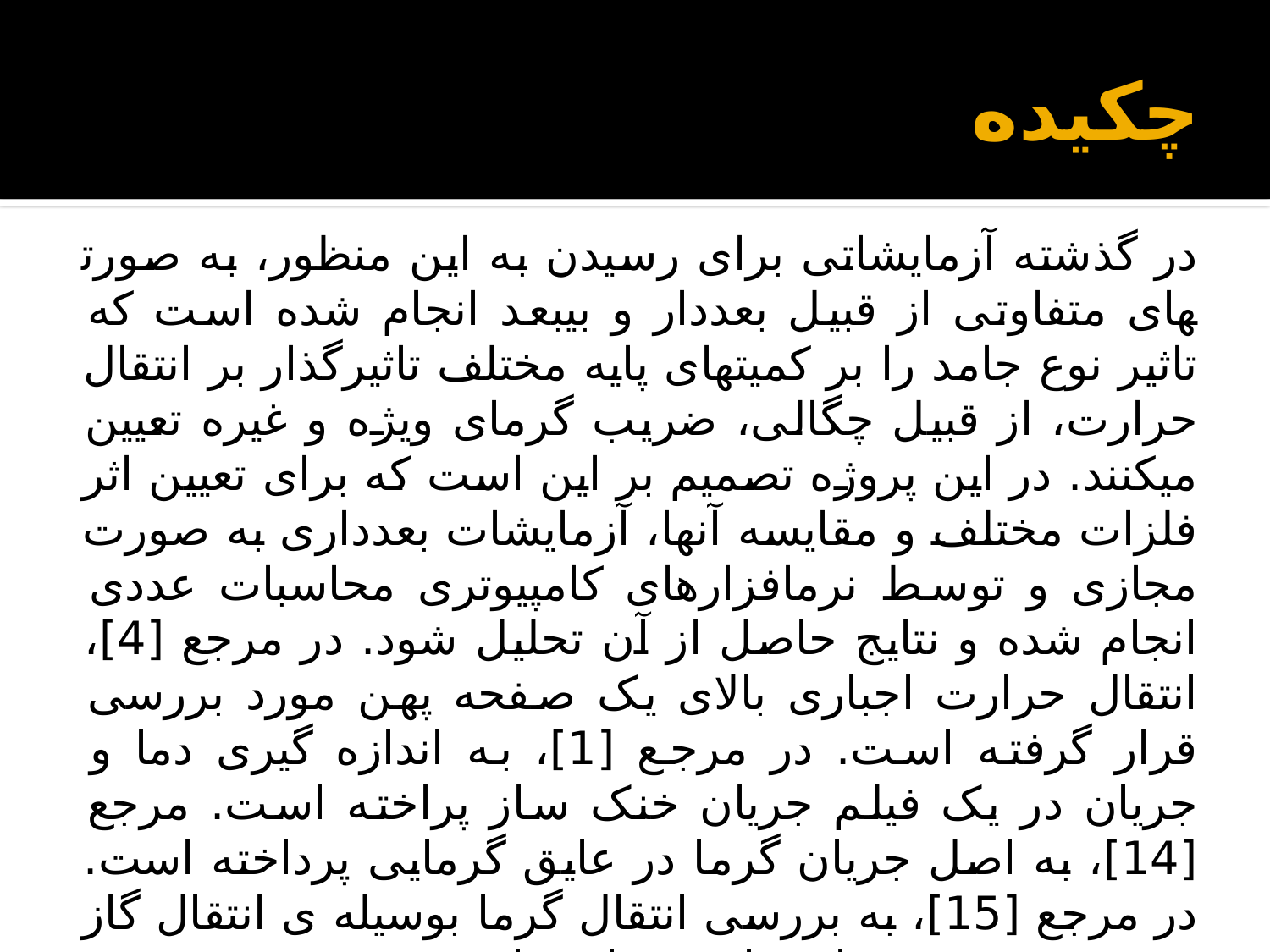

# چكيده
در گذشته آزمایشاتی برای رسیدن به این منظور، به صورت­های متفاوتی از قبیل بعددار و بی­بعد انجام شده است که تاثیر نوع جامد را بر کمیت­های پایه مختلف تاثیرگذار بر انتقال حرارت، از قبیل چگالی، ضریب گرمای ویژه و غیره تعیین می­کنند. در این پروژه تصمیم بر این است که برای تعیین اثر فلزات مختلف و مقایسه آن­ها، آزمایشات بعدداری به صورت مجازی و توسط نرم­افزارهای کامپیوتری محاسبات عددی انجام شده و نتایج حاصل از آن تحلیل شود. در مرجع [4]، انتقال حرارت اجباری بالای یک صفحه پهن مورد بررسی قرار گرفته است. در مرجع [1]، به اندازه گیری دما و جریان در یک فیلم جریان خنک ساز پراخته است. مرجع [14]، به اصل جریان گرما در عایق گرمایی پرداخته است. در مرجع [15]، به بررسی انتقال گرما بوسیله ی انتقال گاز و تشعشع در فیبرهای عایق پرداخته است.
در مرجع [17]، سرعت انتقال گرما ناپایا در یک سیلندر جریان عرضی مورد بررسی قرار گرفته است.